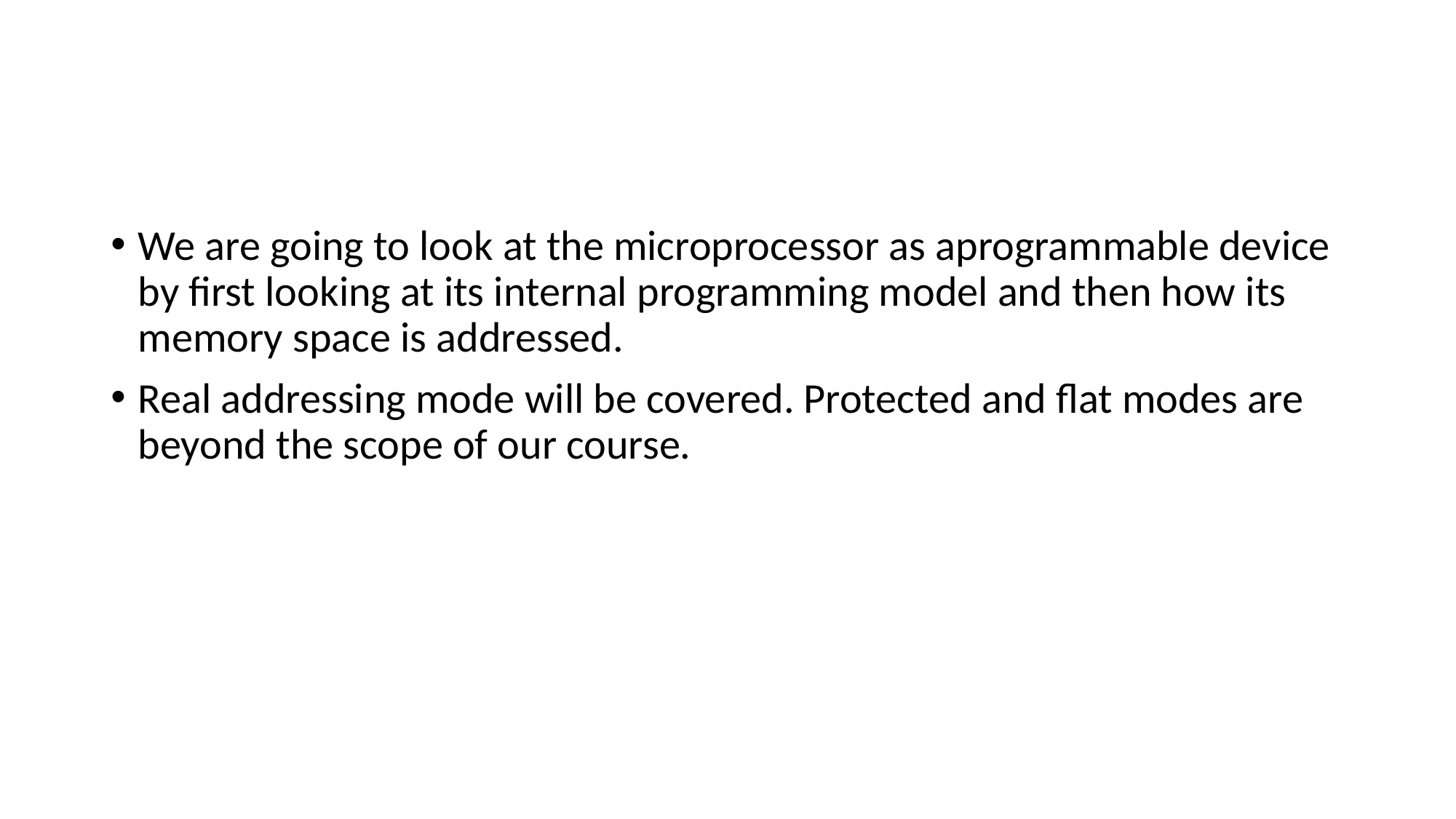

#
We are going to look at the microprocessor as aprogrammable device by first looking at its internal programming model and then how its memory space is addressed.
Real addressing mode will be covered. Protected and flat modes are beyond the scope of our course.